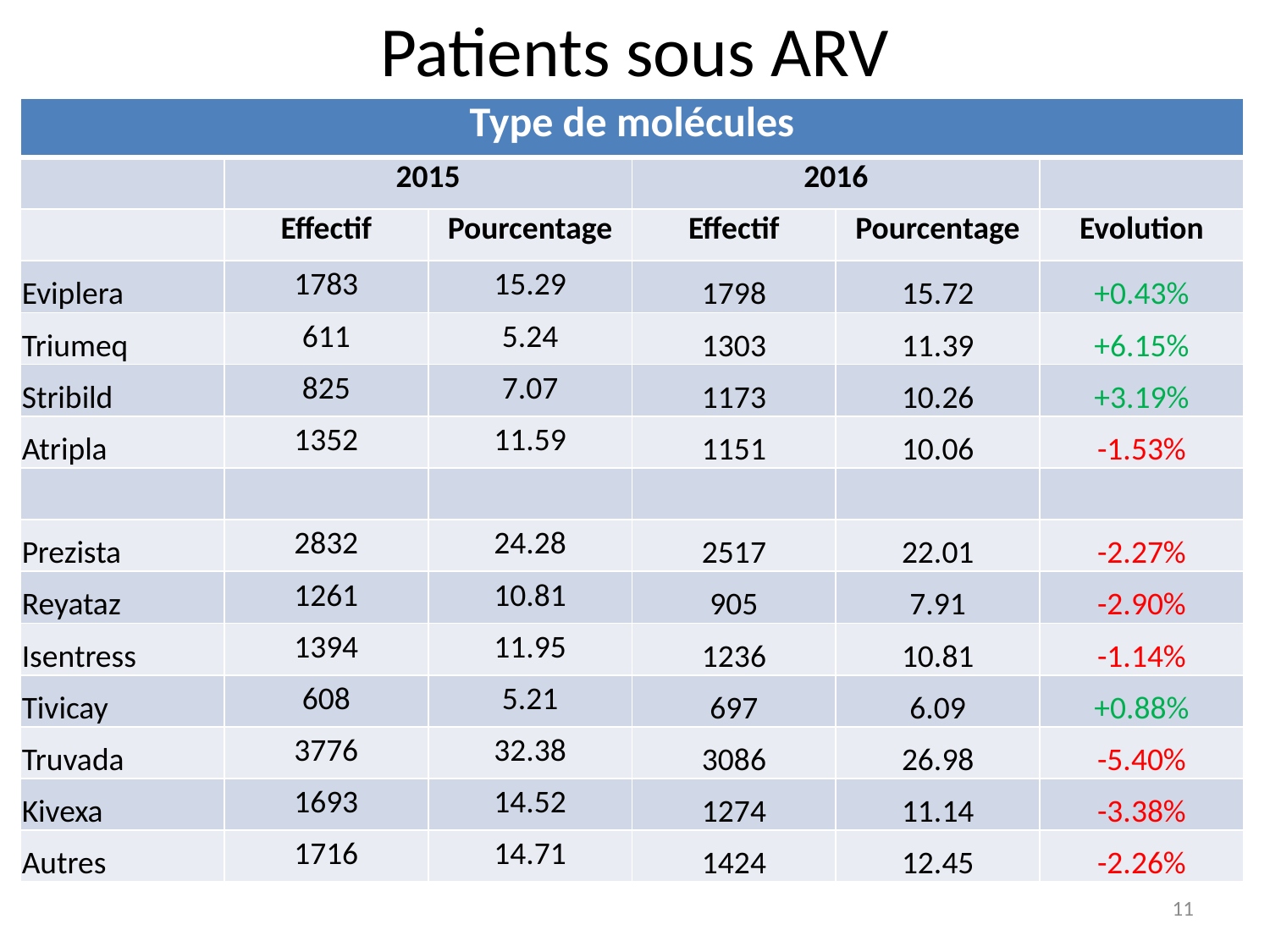

Patients sous ARV
| Type de molécules |  |  |  |  |  |
| --- | --- | --- | --- | --- | --- |
|  | 2015 |  | 2016 |  |  |
|  | Effectif | Pourcentage | Effectif | Pourcentage | Evolution |
| Eviplera | 1783 | 15.29 | 1798 | 15.72 | +0.43% |
| Triumeq | 611 | 5.24 | 1303 | 11.39 | +6.15% |
| Stribild | 825 | 7.07 | 1173 | 10.26 | +3.19% |
| Atripla | 1352 | 11.59 | 1151 | 10.06 | -1.53% |
|  |  |  |  |  |  |
| Prezista | 2832 | 24.28 | 2517 | 22.01 | -2.27% |
| Reyataz | 1261 | 10.81 | 905 | 7.91 | -2.90% |
| Isentress | 1394 | 11.95 | 1236 | 10.81 | -1.14% |
| Tivicay | 608 | 5.21 | 697 | 6.09 | +0.88% |
| Truvada | 3776 | 32.38 | 3086 | 26.98 | -5.40% |
| Kivexa | 1693 | 14.52 | 1274 | 11.14 | -3.38% |
| Autres | 1716 | 14.71 | 1424 | 12.45 | -2.26% |
11